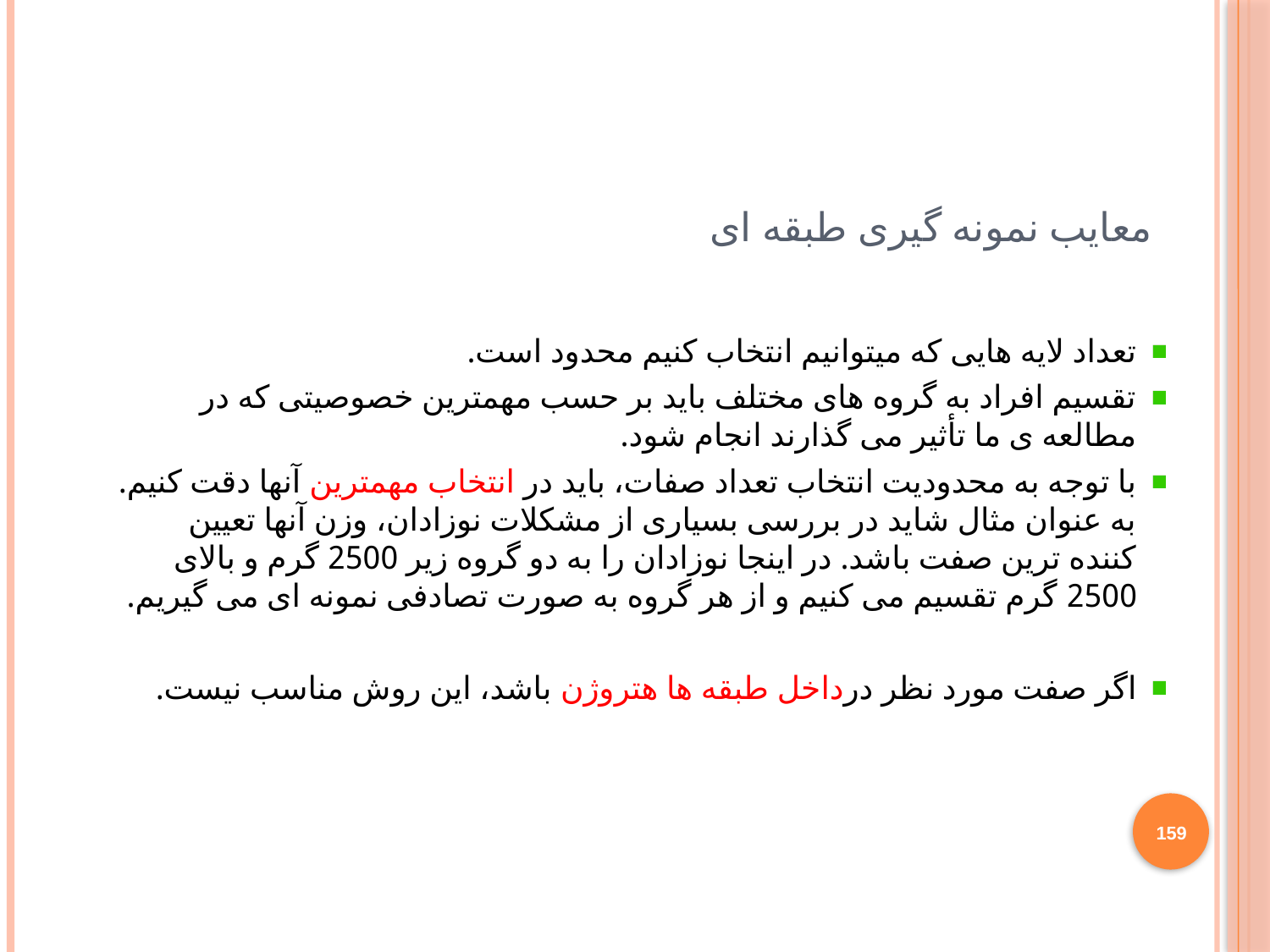

معایب نمونه گیری طبقه ای

تعداد لایه هایی که میتوانیم انتخاب کنیم محدود است.
تقسیم افراد به گروه های مختلف باید بر حسب مهمترین خصوصیتی که در مطالعه ی ما تأثیر می گذارند انجام شود.
با توجه به محدودیت انتخاب تعداد صفات، باید در انتخاب مهمترین آنها دقت کنیم. به عنوان مثال شاید در بررسی بسیاری از مشکلات نوزادان، وزن آنها تعیین کننده ترین صفت باشد. در اینجا نوزادان را به دو گروه زیر 2500 گرم و بالای 2500 گرم تقسیم می کنیم و از هر گروه به صورت تصادفی نمونه ای می گیریم.

اگر صفت مورد نظر درداخل طبقه ها هتروژن باشد، اين روش مناسب نيست.

159